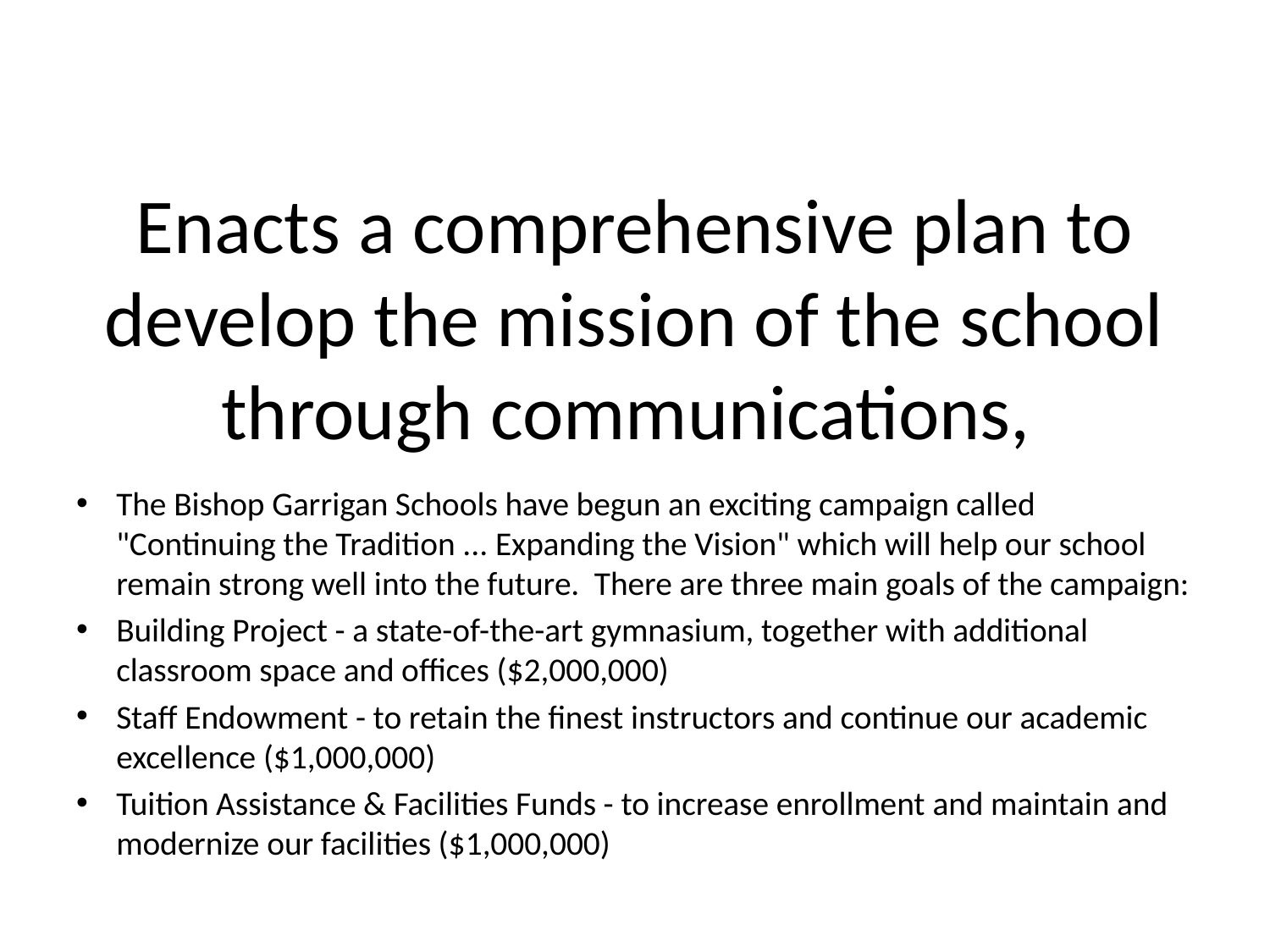

# Enacts a comprehensive plan to develop the mission of the school through communications,
The Bishop Garrigan Schools have begun an exciting campaign called "Continuing the Tradition ... Expanding the Vision" which will help our school remain strong well into the future.  There are three main goals of the campaign:
Building Project - a state-of-the-art gymnasium, together with additional classroom space and offices ($2,000,000)
Staff Endowment - to retain the finest instructors and continue our academic excellence ($1,000,000)
Tuition Assistance & Facilities Funds - to increase enrollment and maintain and modernize our facilities ($1,000,000)